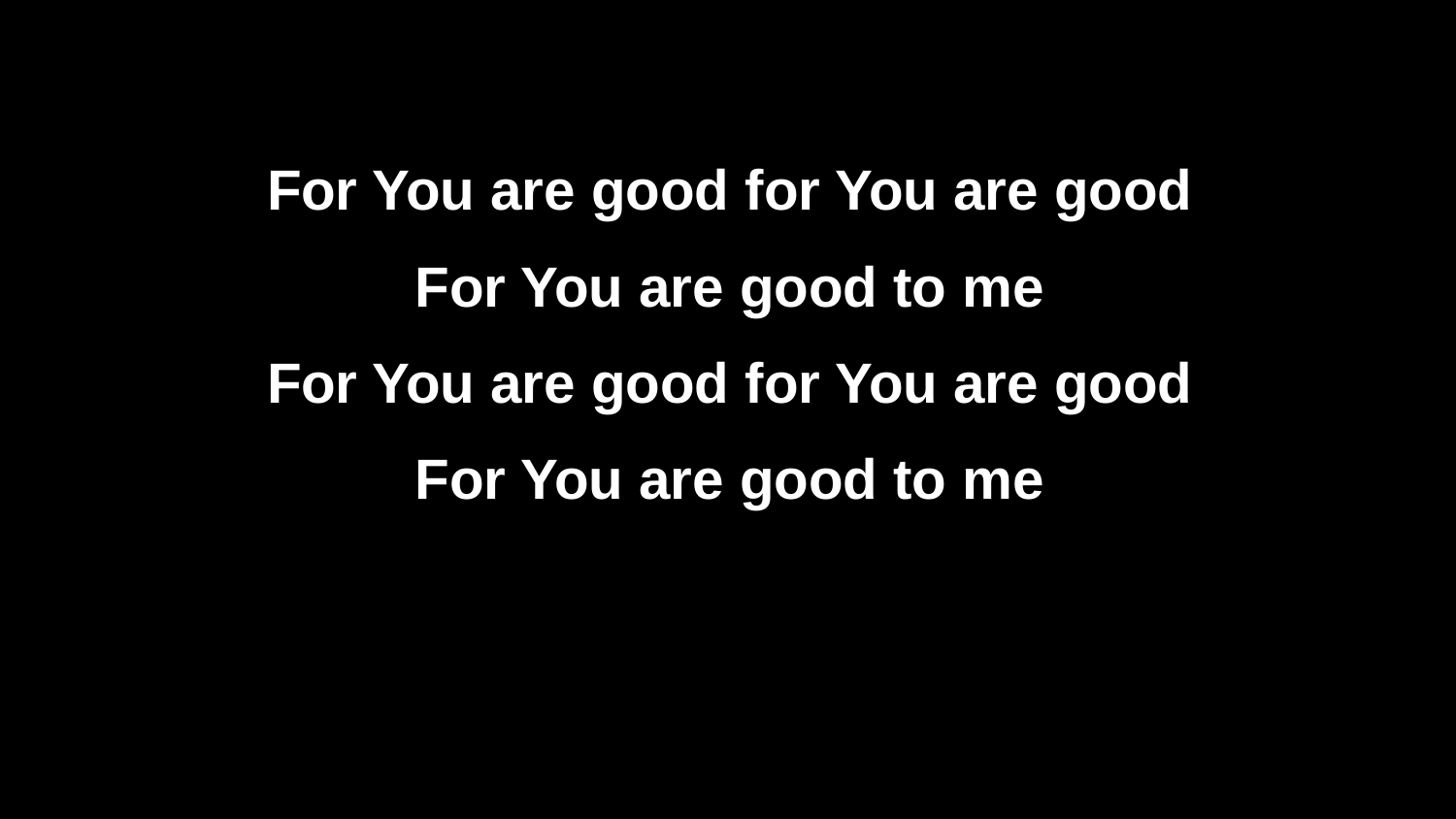

For You are good for You are good
For You are good to me
For You are good for You are good
For You are good to me